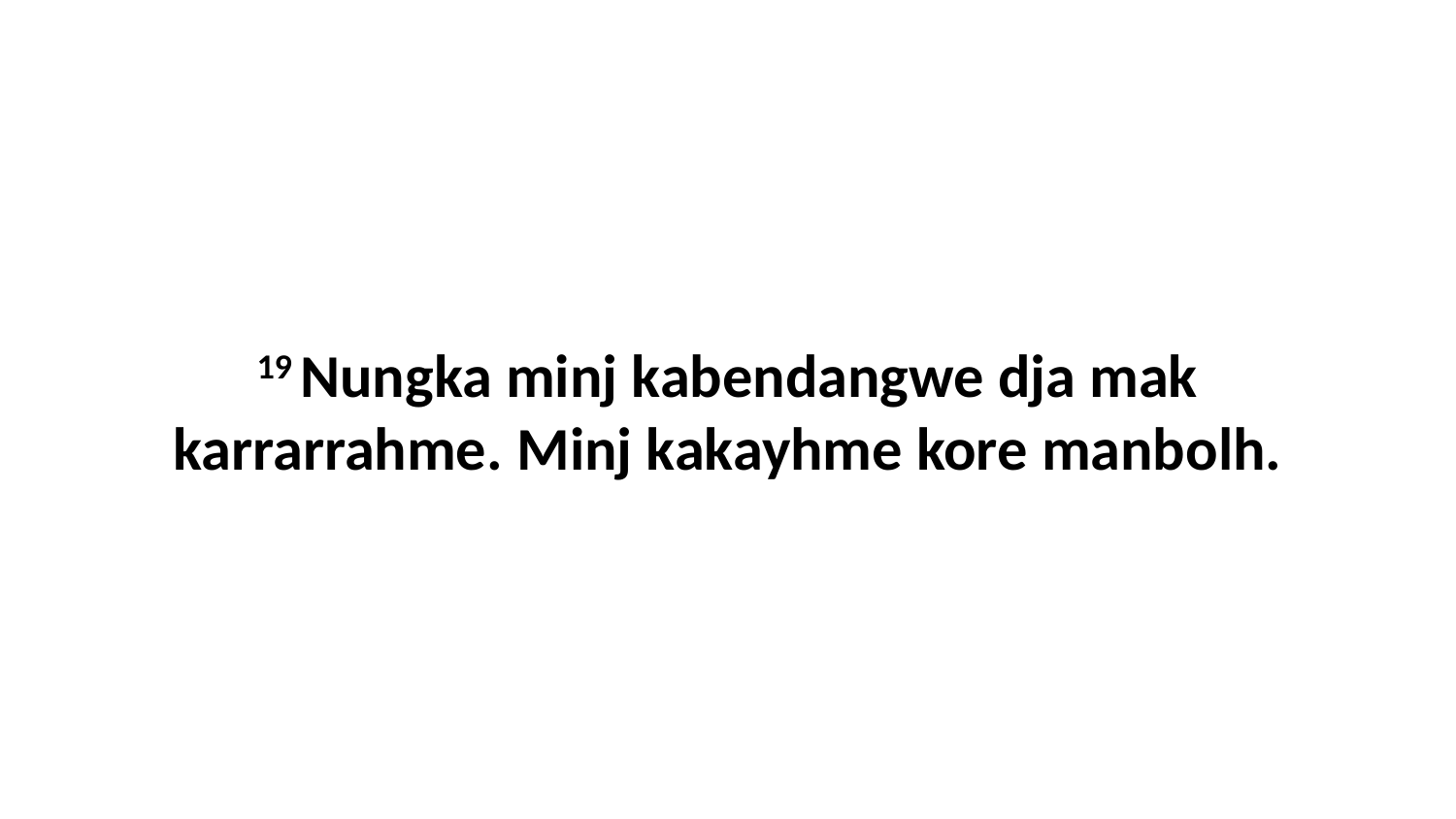

19 Nungka minj kabendangwe dja mak karrarrahme. Minj kakayhme kore manbolh.